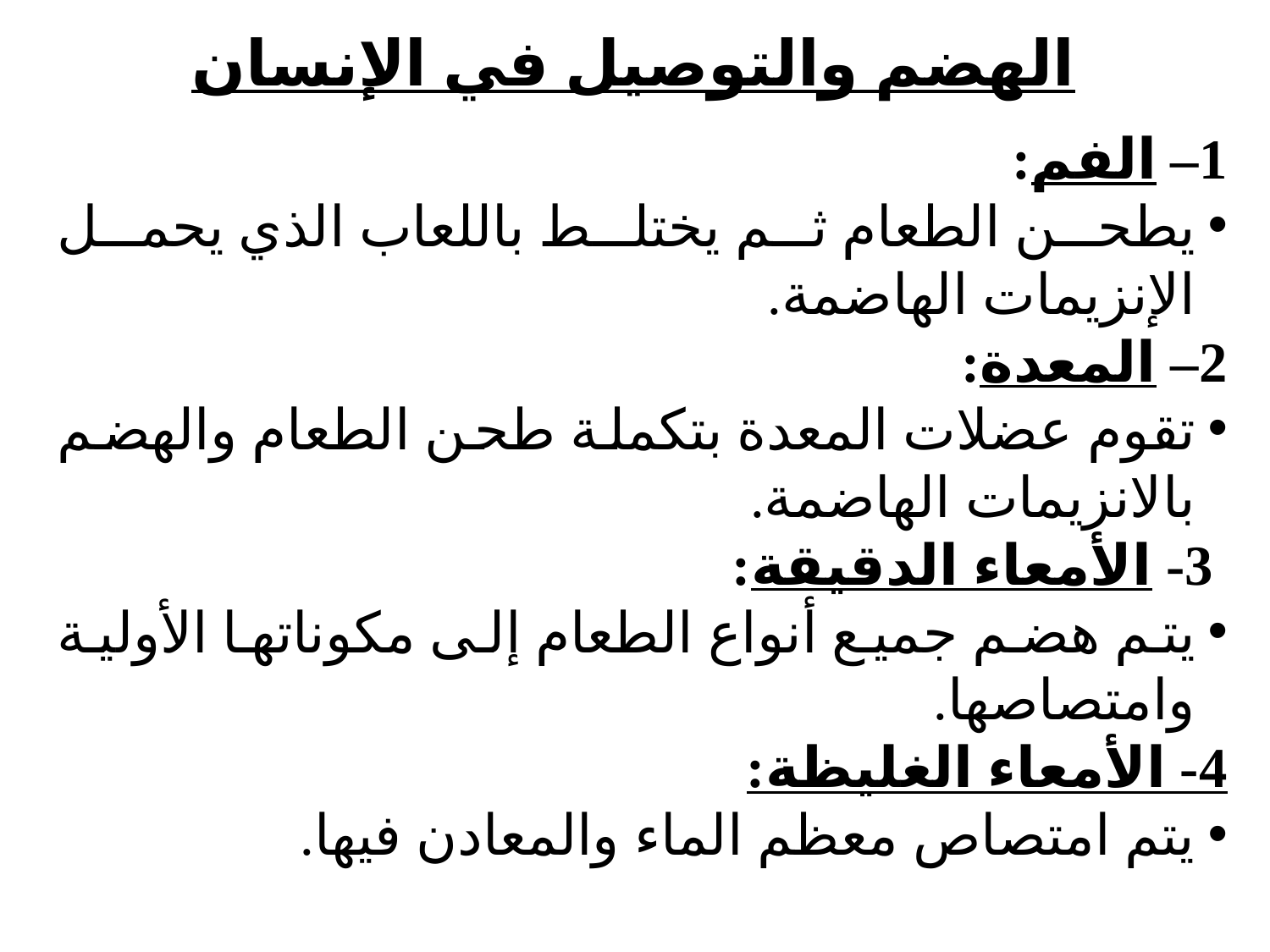

الهضم والتوصيل في الإنسان
1– الفم:
يطحن الطعام ثم يختلط باللعاب الذي يحمل الإنزيمات الهاضمة.
2– المعدة:
تقوم عضلات المعدة بتكملة طحن الطعام والهضم بالانزيمات الهاضمة.
 3- الأمعاء الدقيقة:
يتم هضم جميع أنواع الطعام إلى مكوناتها الأولية وامتصاصها.
4- الأمعاء الغليظة:
يتم امتصاص معظم الماء والمعادن فيها.